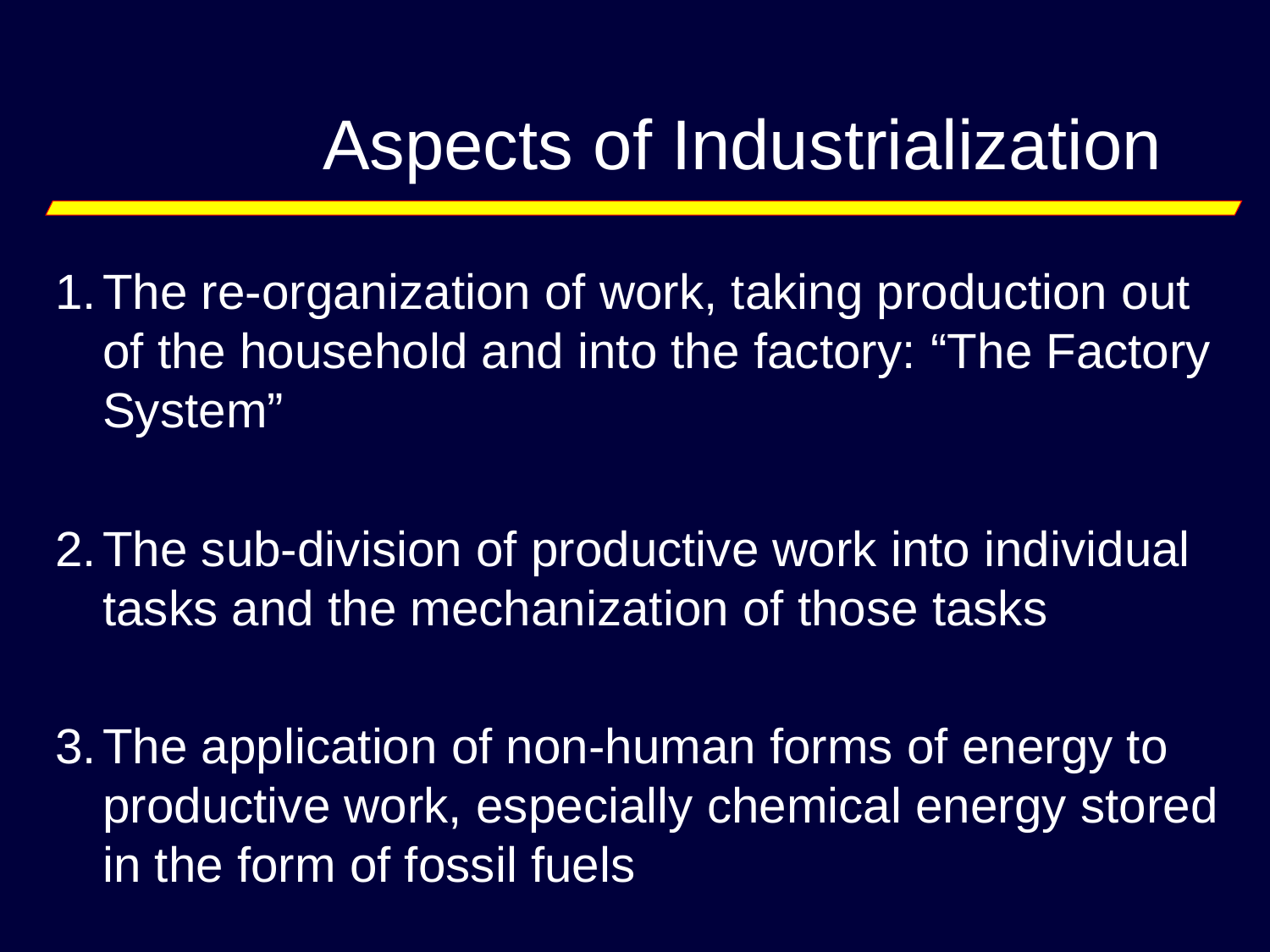

Aspects of Industrialization
1.	The re-organization of work, taking production out of the household and into the factory: “The Factory System”

2.	The sub-division of productive work into individual tasks and the mechanization of those tasks

3.	The application of non-human forms of energy to productive work, especially chemical energy stored in the form of fossil fuels